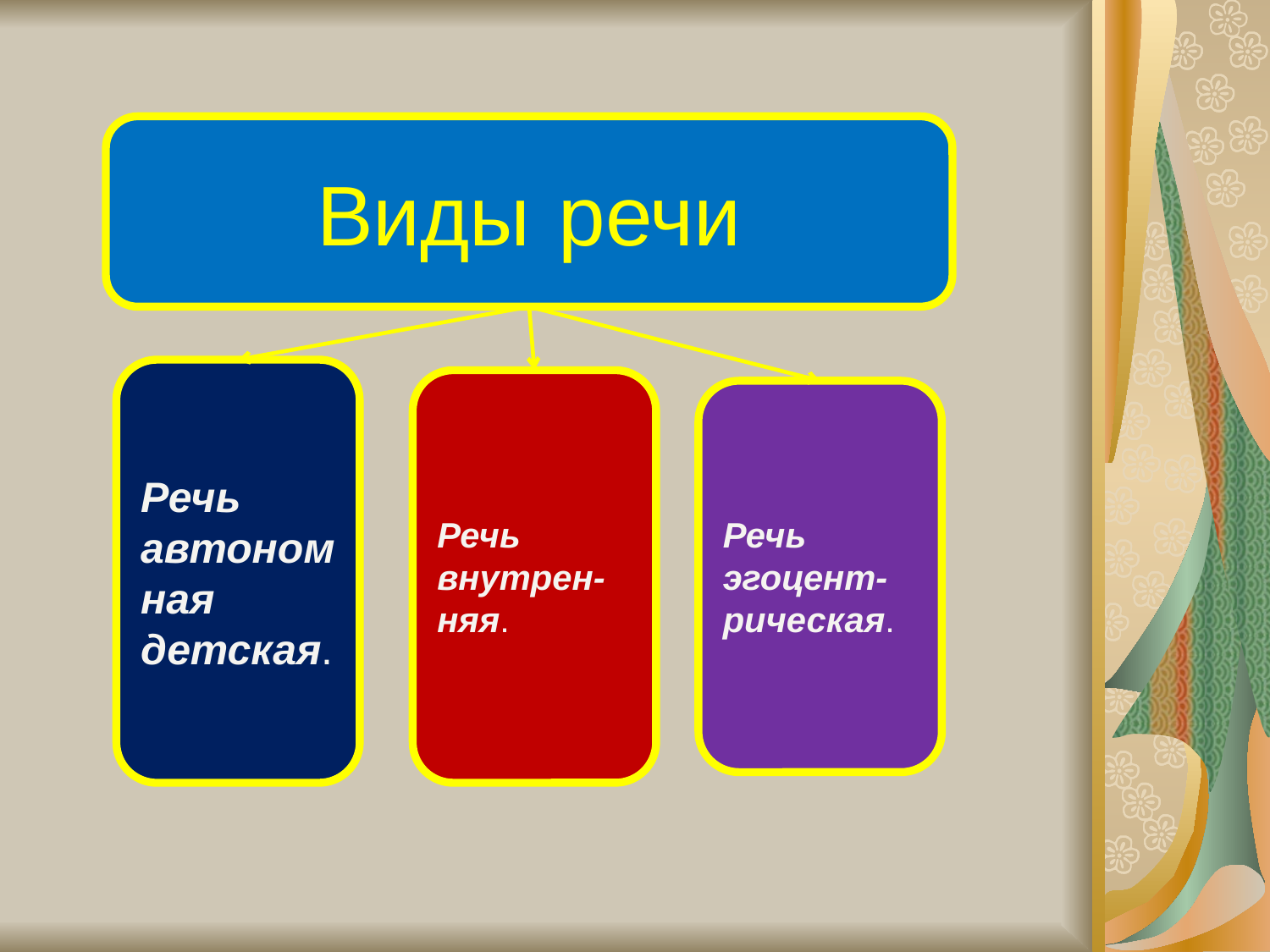

Виды речи
Речь автономная детская.
Речь внутрен-няя.

Речь эгоцент-рическая.